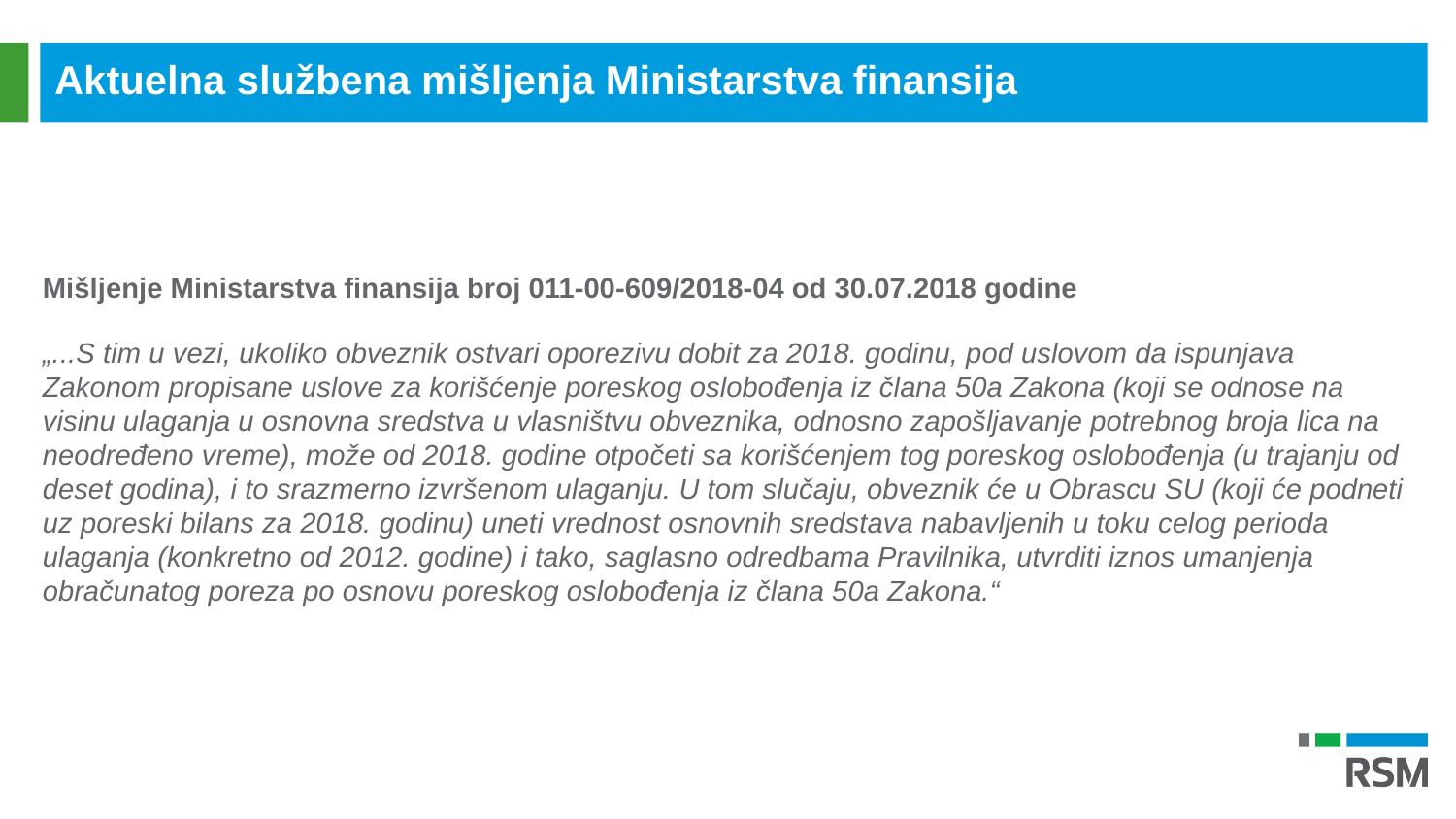

Aktuelna službena mišljenja Ministarstva finansija
Mišljenje Ministarstva finansija broj 011-00-609/2018-04 od 30.07.2018 godine

„...S tim u vezi, ukoliko obveznik ostvari oporezivu dobit za 2018. godinu, pod uslovom da ispunjava Zakonom propisane uslove za korišćenje poreskog oslobođenja iz člana 50a Zakona (koji se odnose na visinu ulaganja u osnovna sredstva u vlasništvu obveznika, odnosno zapošljavanje potrebnog broja lica na neodređeno vreme), može od 2018. godine otpočeti sa korišćenjem tog poreskog oslobođenja (u trajanju od deset godina), i to srazmerno izvršenom ulaganju. U tom slučaju, obveznik će u Obrascu SU (koji će podneti uz poreski bilans za 2018. godinu) uneti vrednost osnovnih sredstava nabavljenih u toku celog perioda ulaganja (konkretno od 2012. godine) i tako, saglasno odredbama Pravilnika, utvrditi iznos umanjenja obračunatog poreza po osnovu poreskog oslobođenja iz člana 50a Zakona.“